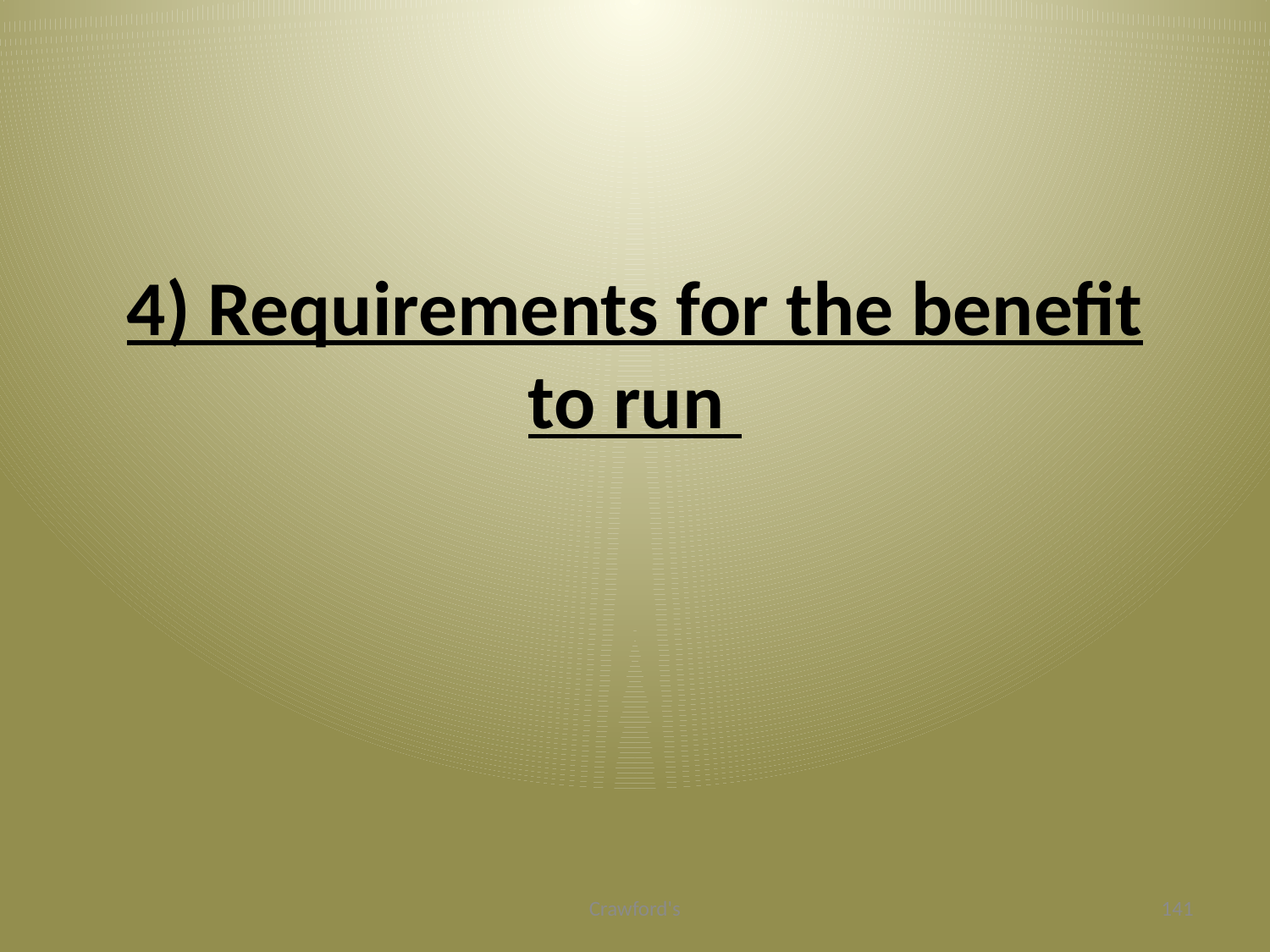

# 4) Requirements for the benefit to run

Crawford's
141